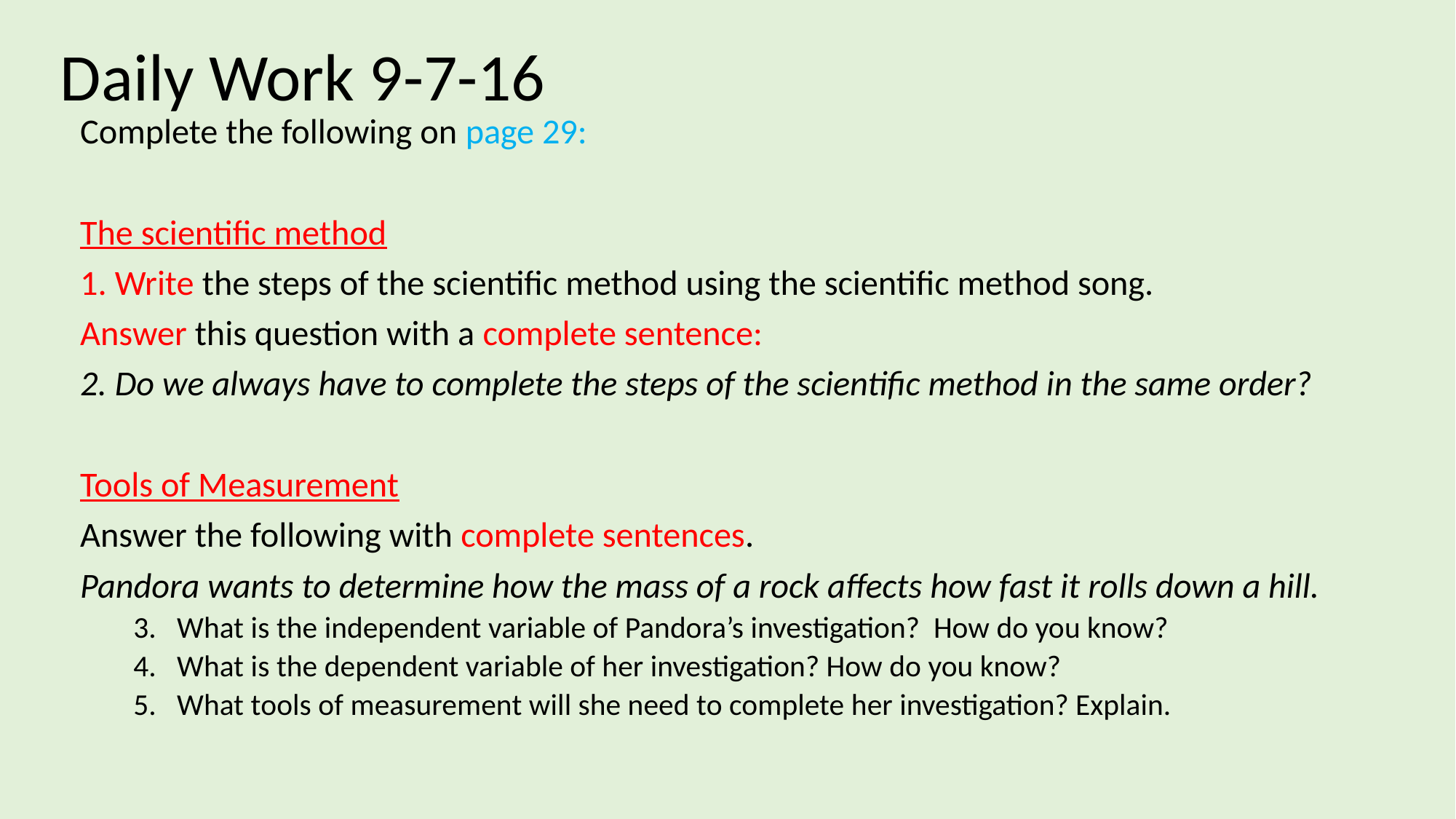

# Daily Work 9-7-16
Complete the following on page 29:

The scientific method
1. Write the steps of the scientific method using the scientific method song.
Answer this question with a complete sentence:
2. Do we always have to complete the steps of the scientific method in the same order?

Tools of Measurement
Answer the following with complete sentences.
Pandora wants to determine how the mass of a rock affects how fast it rolls down a hill.
3.   What is the independent variable of Pandora’s investigation?  How do you know?
4.   What is the dependent variable of her investigation? How do you know?
5.   What tools of measurement will she need to complete her investigation? Explain.